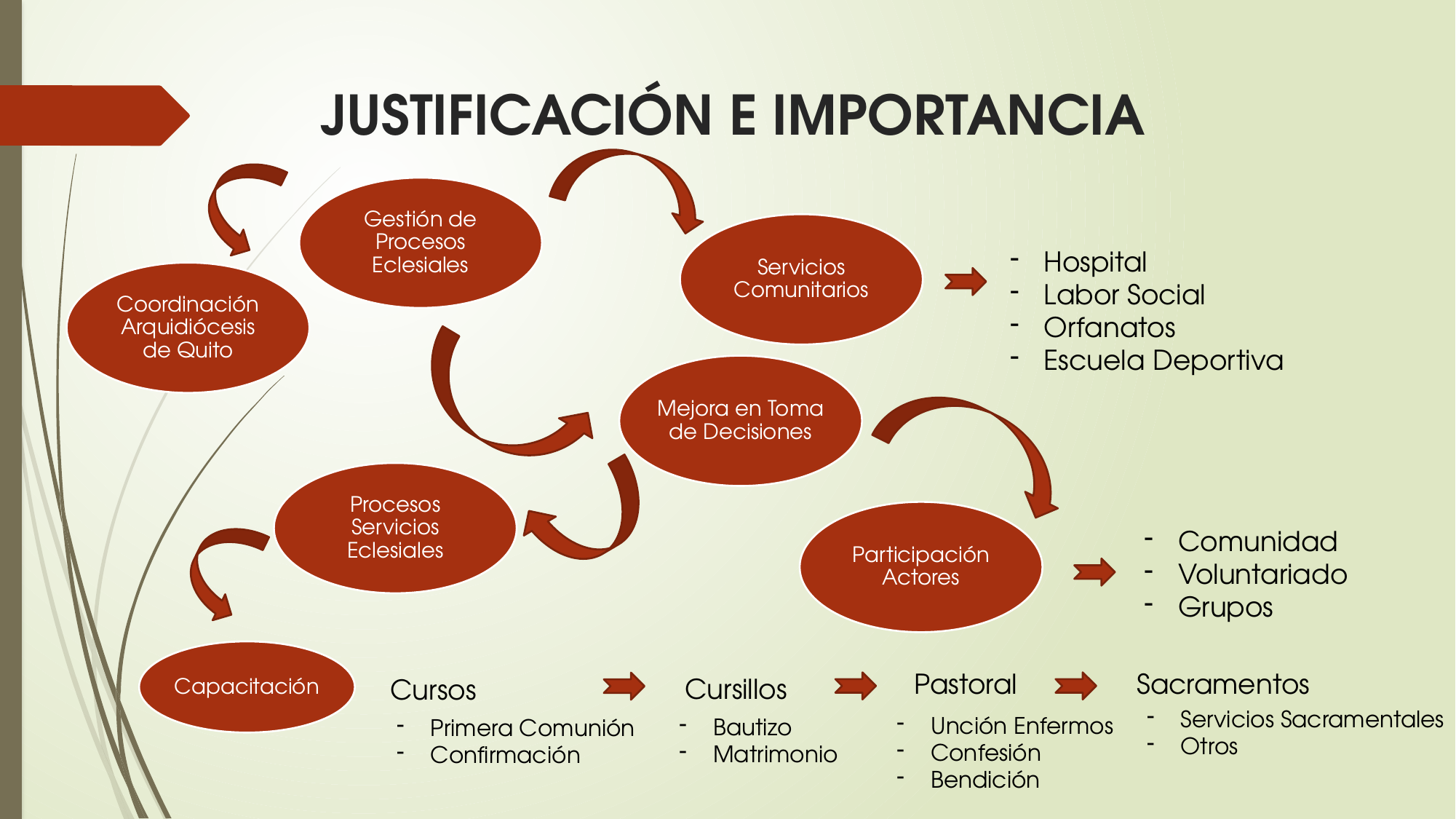

# JUSTIFICACIÓN E IMPORTANCIA

Gestión de Procesos Eclesiales

Servicios Comunitarios
Hospital
Labor Social
Orfanatos
Escuela Deportiva

Coordinación Arquidiócesis de Quito

Mejora en Toma de Decisiones

Procesos Servicios Eclesiales

Participación Actores
Comunidad
Voluntariado
Grupos

Capacitación
Pastoral
Sacramentos
Cursillos
Cursos

Servicios Sacramentales
Otros
Unción Enfermos
Confesión
Bendición
Bautizo
Matrimonio
Primera Comunión
Confirmación